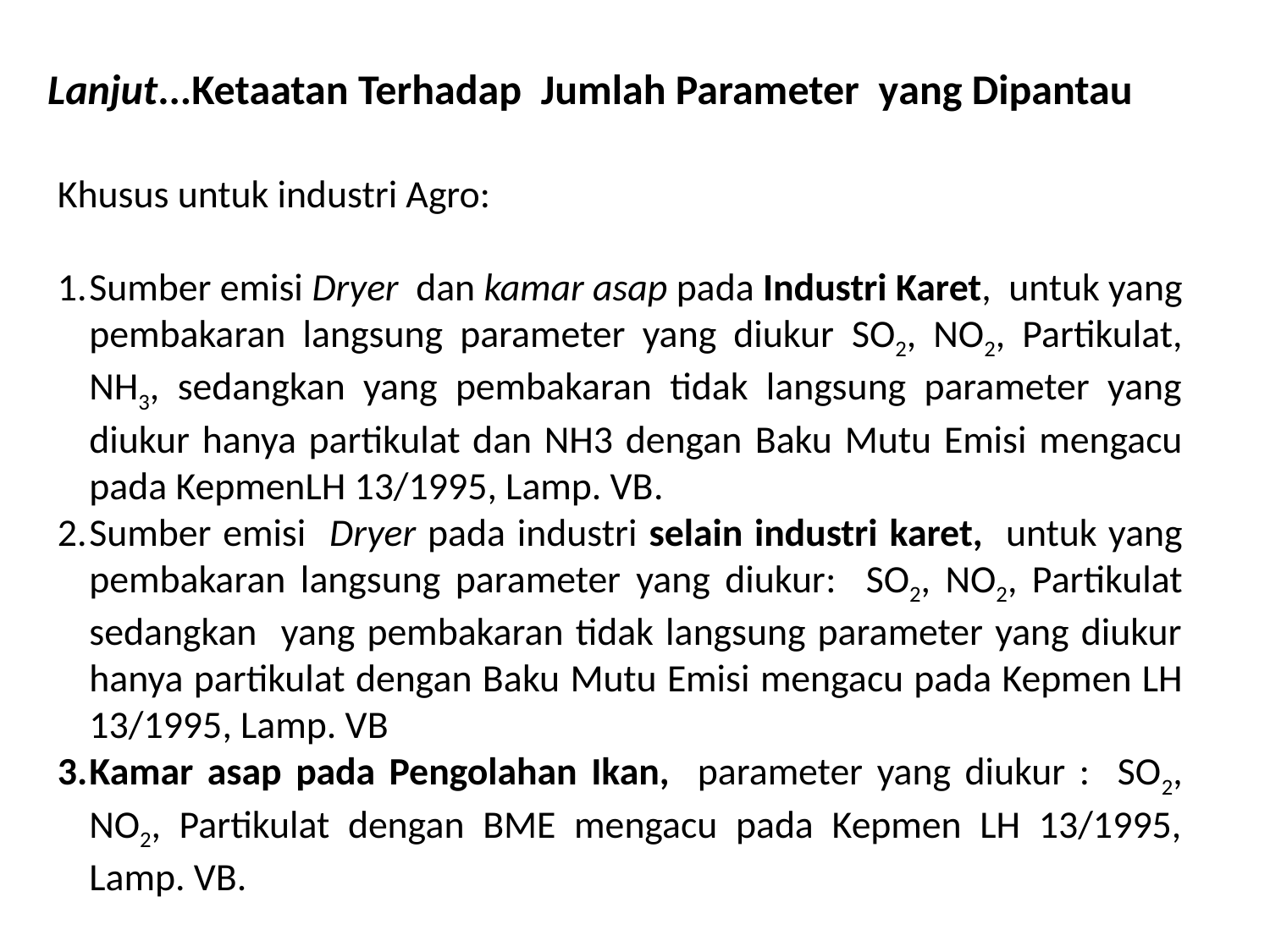

Lanjut...Ketaatan Terhadap  Jumlah Parameter  yang Dipantau

Khusus untuk industri Agro:

Sumber emisi Dryer  dan kamar asap pada Industri Karet,  untuk yang pembakaran langsung parameter yang diukur SO2, NO2, Partikulat, NH3, sedangkan yang pembakaran tidak langsung parameter yang diukur hanya partikulat dan NH3 dengan Baku Mutu Emisi mengacu pada KepmenLH 13/1995, Lamp. VB.
Sumber emisi  Dryer pada industri selain industri karet,  untuk yang pembakaran langsung parameter yang diukur:  SO2, NO2, Partikulat sedangkan  yang pembakaran tidak langsung parameter yang diukur hanya partikulat dengan Baku Mutu Emisi mengacu pada Kepmen LH 13/1995, Lamp. VB
Kamar asap pada Pengolahan Ikan,  parameter yang diukur :  SO2, NO2, Partikulat dengan BME mengacu pada Kepmen LH 13/1995, Lamp. VB.